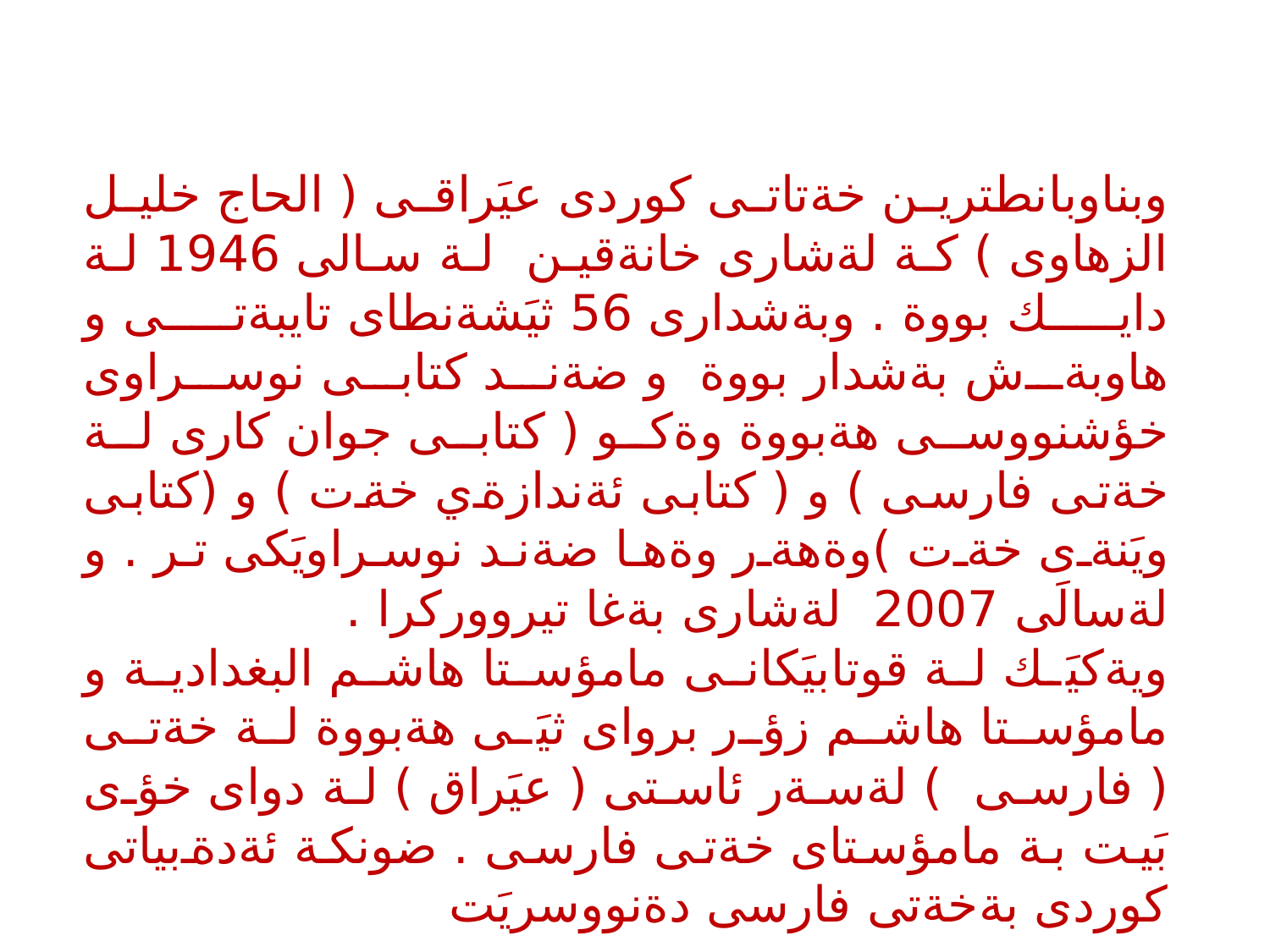

وبناوبانطترين خةتاتى كوردى عيَراقى ( الحاج خليل الزهاوى ) كة لةشارى خانةقين  لة سالى 1946 لة دايك بووة . وبةشدارى 56 ثيَشةنطاى تايبةتى و هاوبةش بةشدار بووة  و ضةند كتابى نوسراوى خؤشنووسى هةبووة وةكو ( كتابى جوان كارى لة خةتى فارسى ) و ( كتابى ئةندازةي خةت ) و (كتابى ويَنةى خةت )وةهةر وةها ضةند نوسراويَكى تر . و لةسالَى 2007  لةشارى بةغا تيرووركرا .
ويةكيَك لة قوتابيَكانى مامؤستا هاشم البغدادية و مامؤستا هاشم زؤر برواى ثيَى هةبووة لة خةتى ( فارسى  ) لةسةر ئاستى ( عيَراق ) لة دواى خؤى بَيت بة مامؤستاى خةتى فارسى . ضونكة ئةدةبياتى كوردى بةخةتى فارسى دةنووسريَت